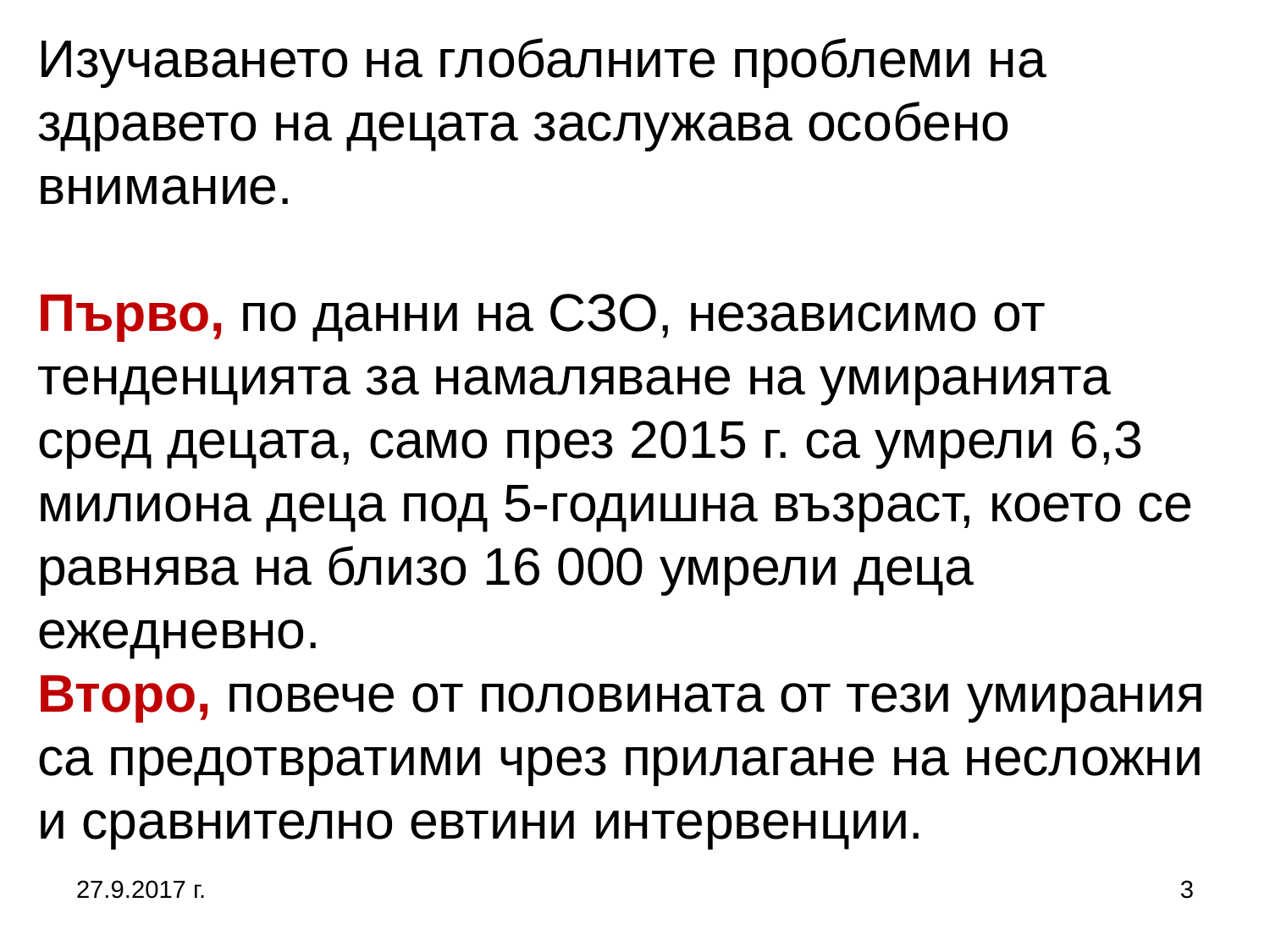

# Изучаването на глобалните проблеми на здравето на децата заслужава особено внимание. Първо, по данни на СЗО, независимо от тенденцията за намаляване на умиранията сред децата, само през 2015 г. са умрели 6,3 милиона деца под 5-годишна възраст, което се равнява на близо 16 000 умрели деца ежедневно. Второ, повече от половината от тези умирания са предотвратими чрез прилагане на несложни и сравнително евтини интервенции.
27.9.2017 г.
3